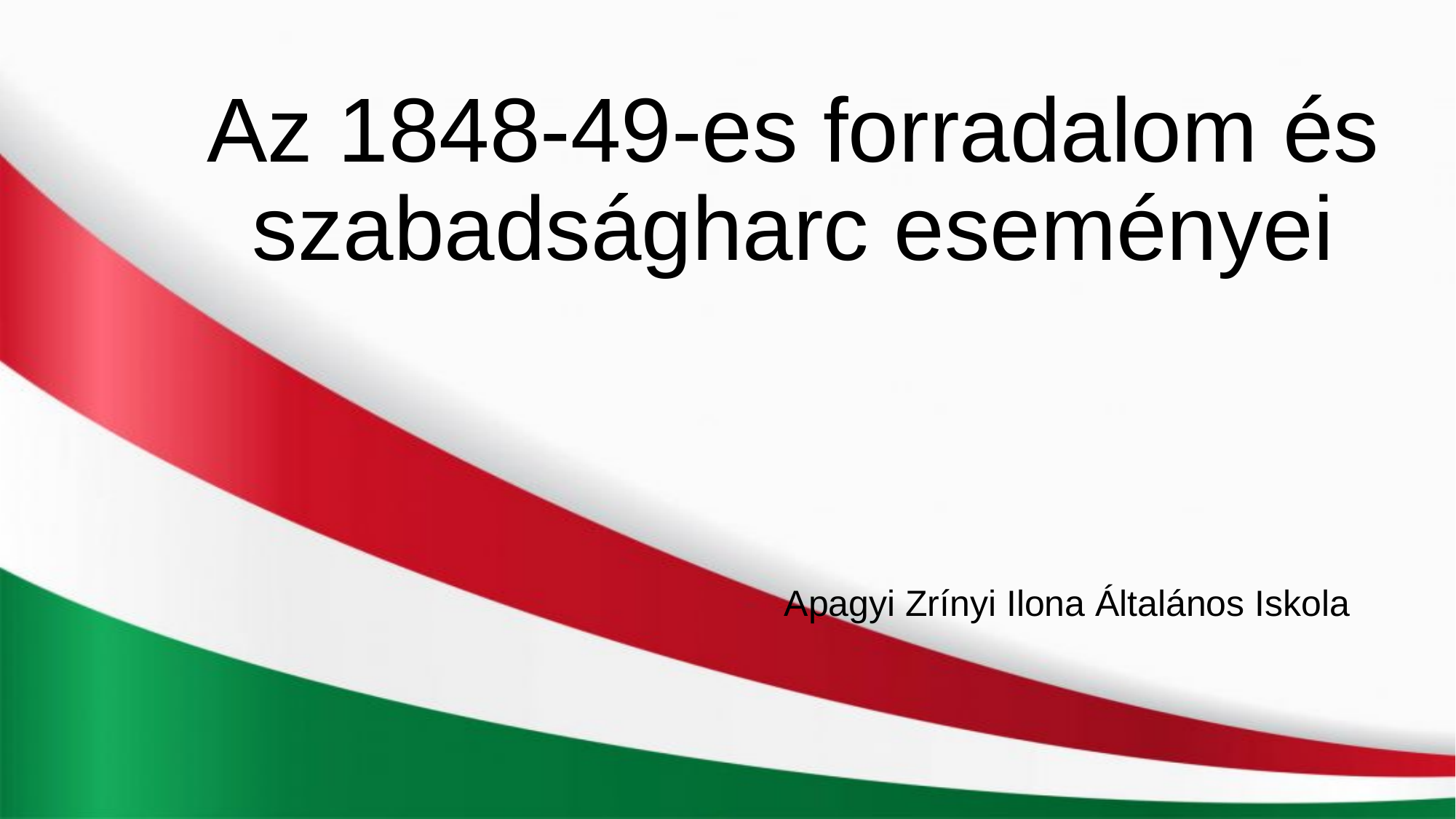

# Az 1848-49-es forradalom és szabadságharc eseményei
Apagyi Zrínyi Ilona Általános Iskola